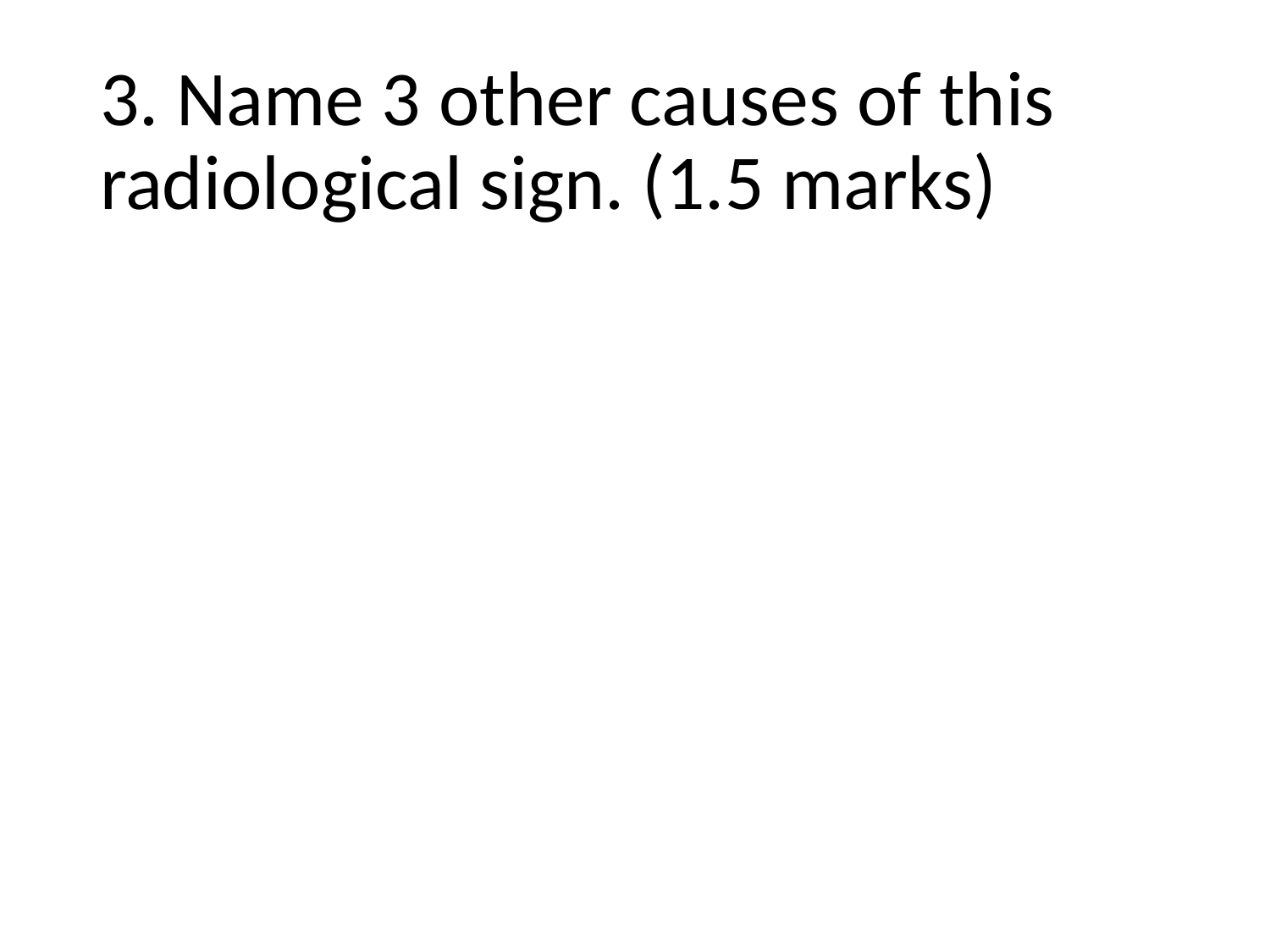

# 3. Name 3 other causes of this radiological sign. (1.5 marks)